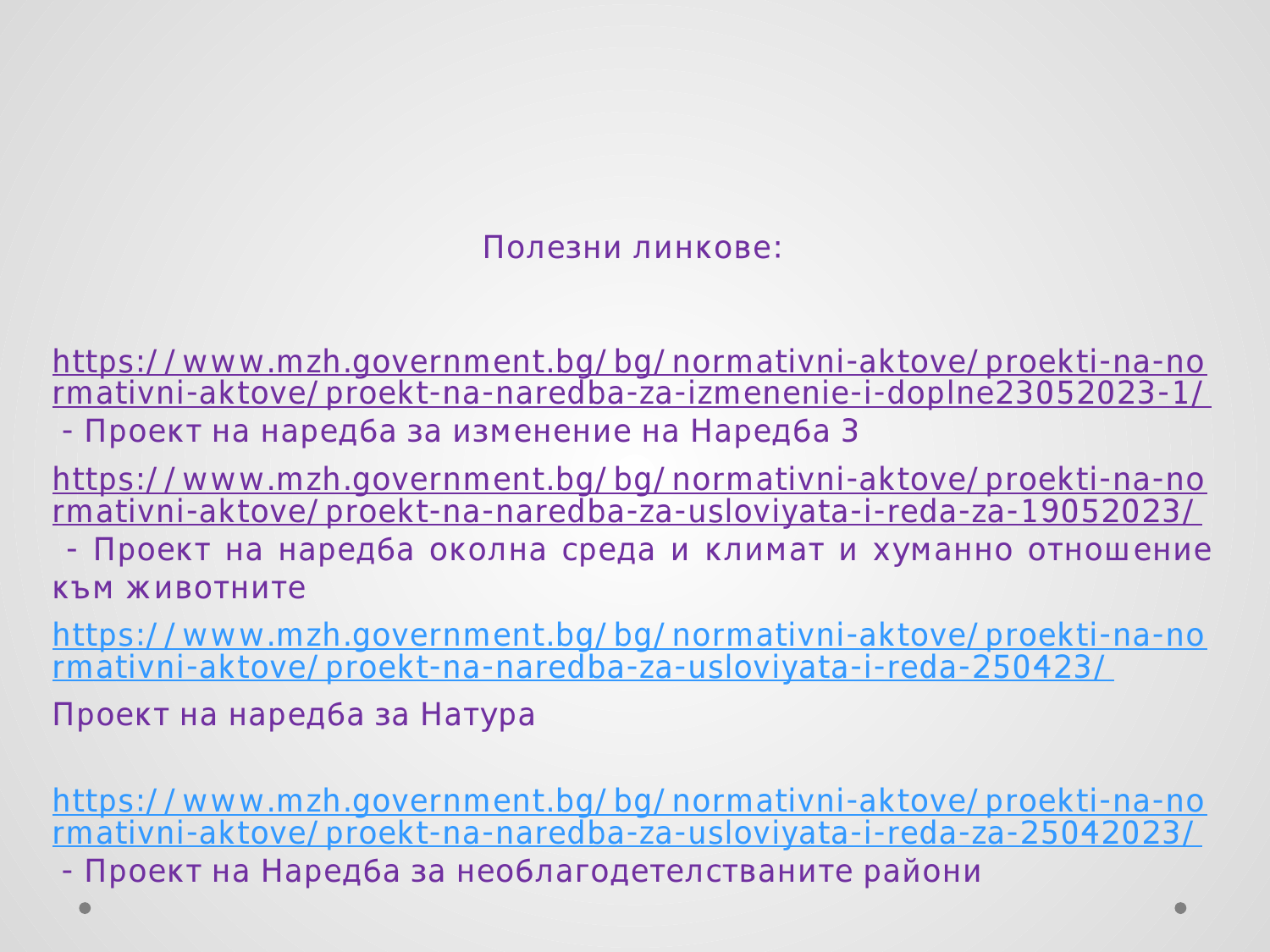

#

Полезни линкове:

https://www.mzh.government.bg/bg/normativni-aktove/proekti-na-normativni-aktove/proekt-na-naredba-za-izmenenie-i-doplne23052023-1/ - Проект на наредба за изменение на Наредба 3
https://www.mzh.government.bg/bg/normativni-aktove/proekti-na-normativni-aktove/proekt-na-naredba-za-usloviyata-i-reda-za-19052023/ - Проект на наредба околна среда и климат и хуманно отношение към животните
https://www.mzh.government.bg/bg/normativni-aktove/proekti-na-normativni-aktove/proekt-na-naredba-za-usloviyata-i-reda-250423/
Проект на наредба за Натура
 https://www.mzh.government.bg/bg/normativni-aktove/proekti-na-normativni-aktove/proekt-na-naredba-za-usloviyata-i-reda-za-25042023/ - Проект на Наредба за необлагодетелстваните райони